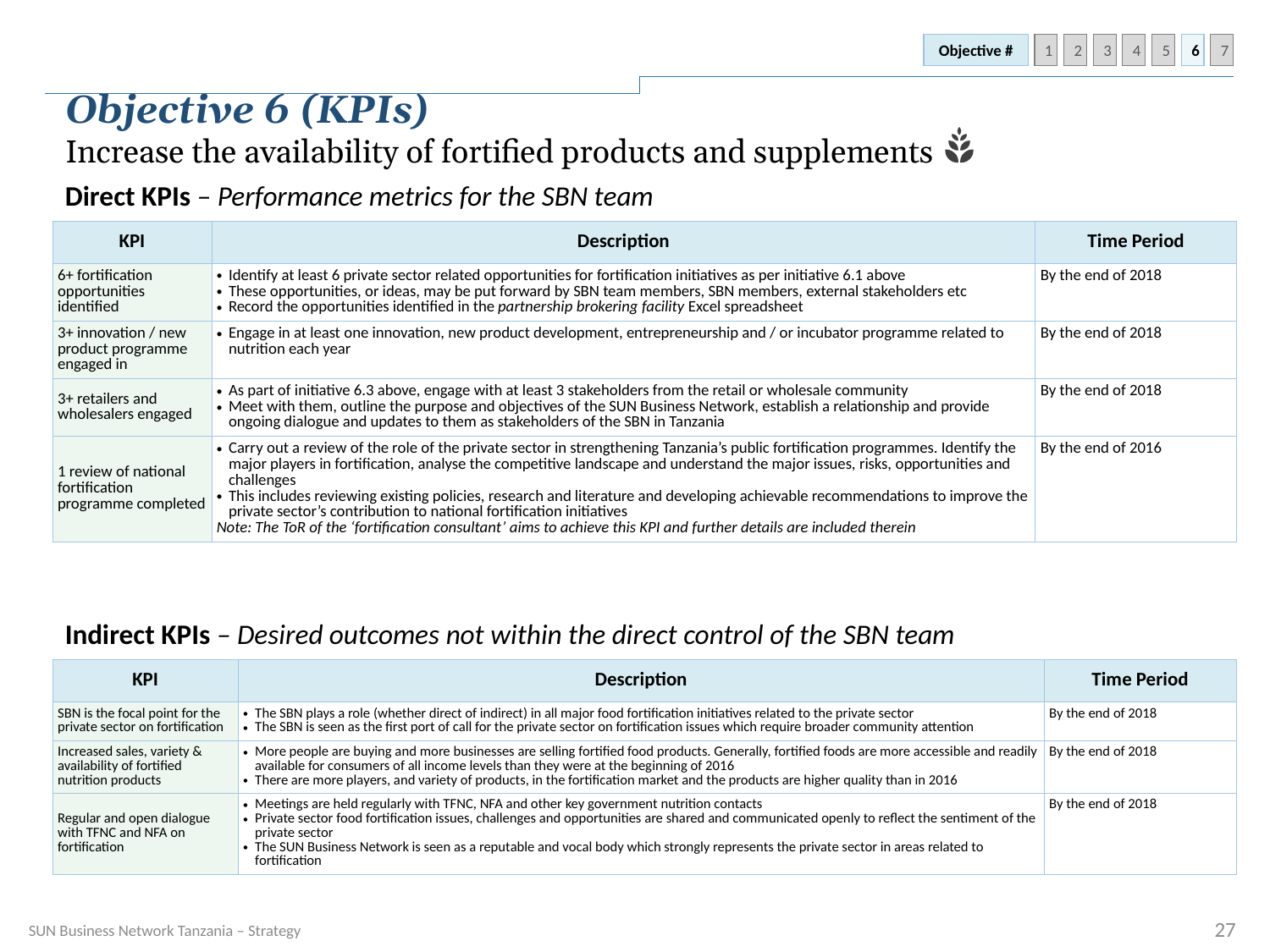

Objective #
1
2
3
4
5
6
7
Objective 6 (KPIs)
Increase the availability of fortified products and supplements

Direct KPIs – Performance metrics for the SBN team
| KPI | Description | Time Period |
| --- | --- | --- |
| 6+ fortification opportunities identified | Identify at least 6 private sector related opportunities for fortification initiatives as per initiative 6.1 above These opportunities, or ideas, may be put forward by SBN team members, SBN members, external stakeholders etc Record the opportunities identified in the partnership brokering facility Excel spreadsheet | By the end of 2018 |
| 3+ innovation / new product programme engaged in | Engage in at least one innovation, new product development, entrepreneurship and / or incubator programme related to nutrition each year | By the end of 2018 |
| 3+ retailers and wholesalers engaged | As part of initiative 6.3 above, engage with at least 3 stakeholders from the retail or wholesale community Meet with them, outline the purpose and objectives of the SUN Business Network, establish a relationship and provide ongoing dialogue and updates to them as stakeholders of the SBN in Tanzania | By the end of 2018 |
| 1 review of national fortification programme completed | Carry out a review of the role of the private sector in strengthening Tanzania’s public fortification programmes. Identify the major players in fortification, analyse the competitive landscape and understand the major issues, risks, opportunities and challenges This includes reviewing existing policies, research and literature and developing achievable recommendations to improve the private sector’s contribution to national fortification initiatives Note: The ToR of the ‘fortification consultant’ aims to achieve this KPI and further details are included therein | By the end of 2016 |
Indirect KPIs – Desired outcomes not within the direct control of the SBN team
| KPI | Description | Time Period |
| --- | --- | --- |
| SBN is the focal point for the private sector on fortification | The SBN plays a role (whether direct of indirect) in all major food fortification initiatives related to the private sector The SBN is seen as the first port of call for the private sector on fortification issues which require broader community attention | By the end of 2018 |
| Increased sales, variety & availability of fortified nutrition products | More people are buying and more businesses are selling fortified food products. Generally, fortified foods are more accessible and readily available for consumers of all income levels than they were at the beginning of 2016 There are more players, and variety of products, in the fortification market and the products are higher quality than in 2016 | By the end of 2018 |
| Regular and open dialogue with TFNC and NFA on fortification | Meetings are held regularly with TFNC, NFA and other key government nutrition contacts Private sector food fortification issues, challenges and opportunities are shared and communicated openly to reflect the sentiment of the private sector The SUN Business Network is seen as a reputable and vocal body which strongly represents the private sector in areas related to fortification | By the end of 2018 |